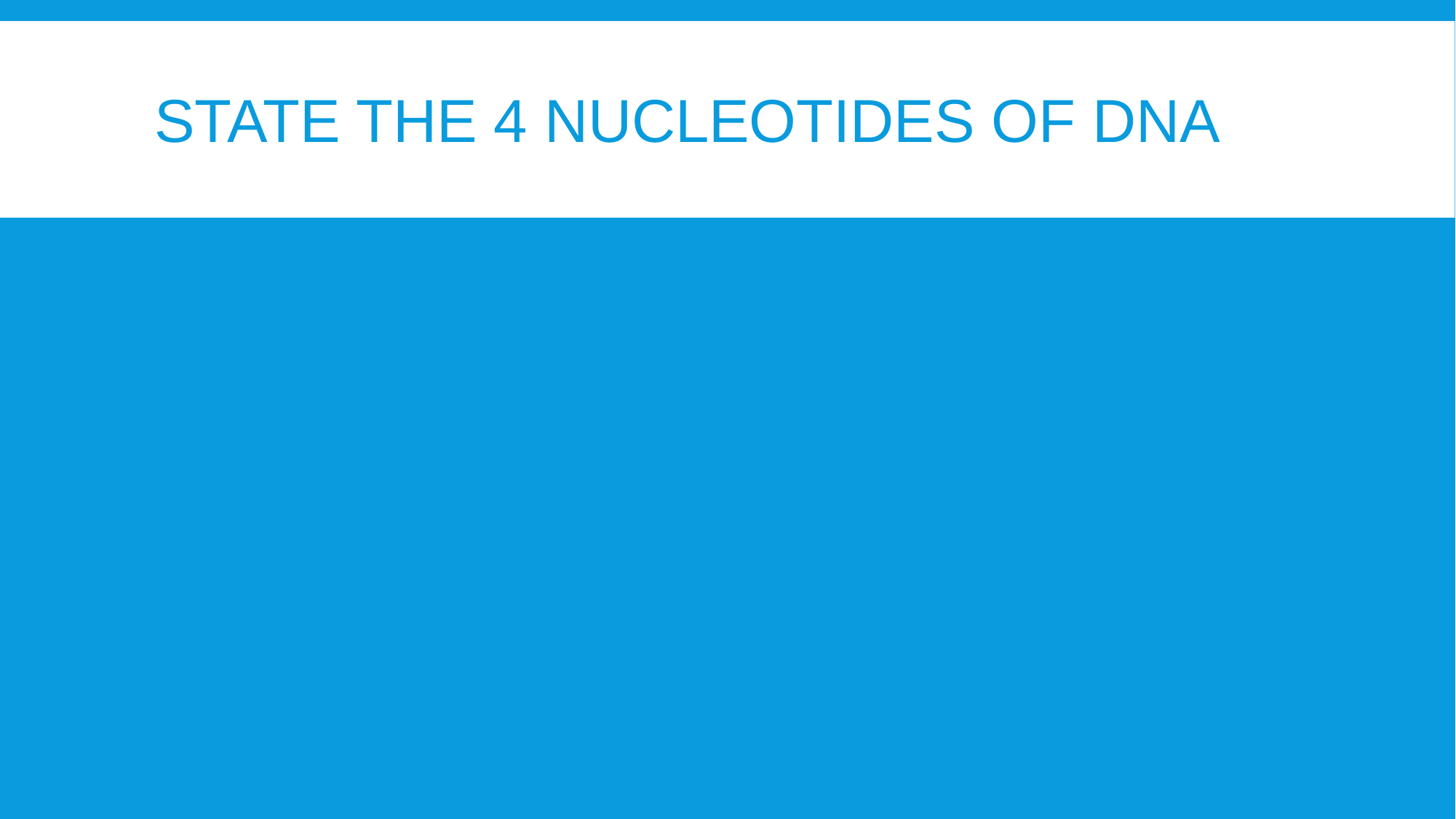

# State the 4 nucleotides of DNA